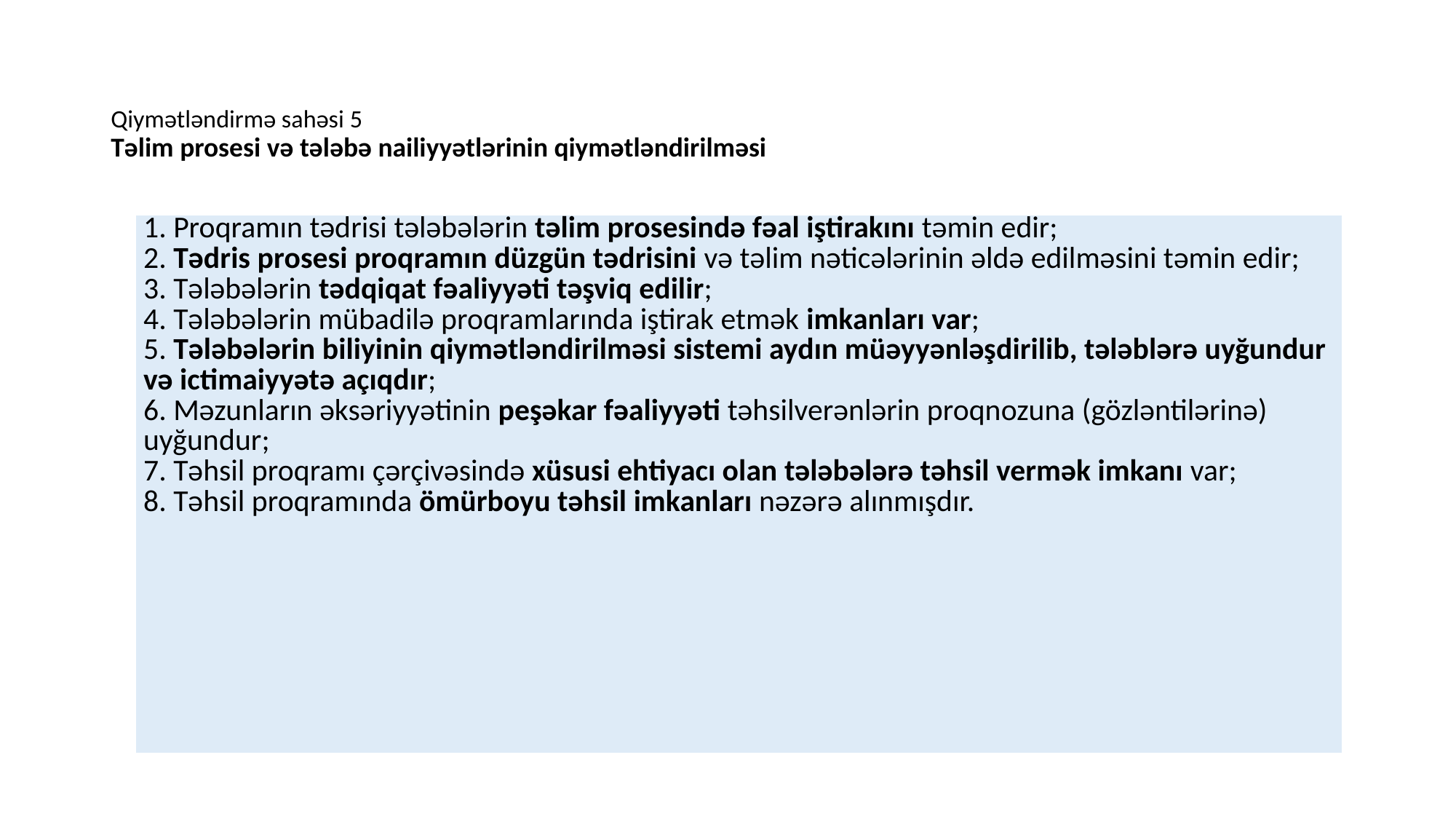

# Qiymətləndirmə sahəsi 5 Təlim prosesi və tələbə nailiyyətlərinin qiymətləndirilməsi
| 1. Proqramın tədrisi tələbələrin təlim prosesində fəal iştirakını təmin edir; 2. Tədris prosesi proqramın düzgün tədrisini və təlim nəticələrinin əldə edilməsini təmin edir; 3. Tələbələrin tədqiqat fəaliyyəti təşviq edilir; 4. Tələbələrin mübadilə proqramlarında iştirak etmək imkanları var; 5. Tələbələrin biliyinin qiymətləndirilməsi sistemi aydın müəyyənləşdirilib, tələblərə uyğundur və ictimaiyyətə açıqdır; 6. Məzunların əksəriyyətinin peşəkar fəaliyyəti təhsilverənlərin proqnozuna (gözləntilərinə) uyğundur; 7. Təhsil proqramı çərçivəsində xüsusi ehtiyacı olan tələbələrə təhsil vermək imkanı var; 8. Təhsil proqramında ömürboyu təhsil imkanları nəzərə alınmışdır. |
| --- |